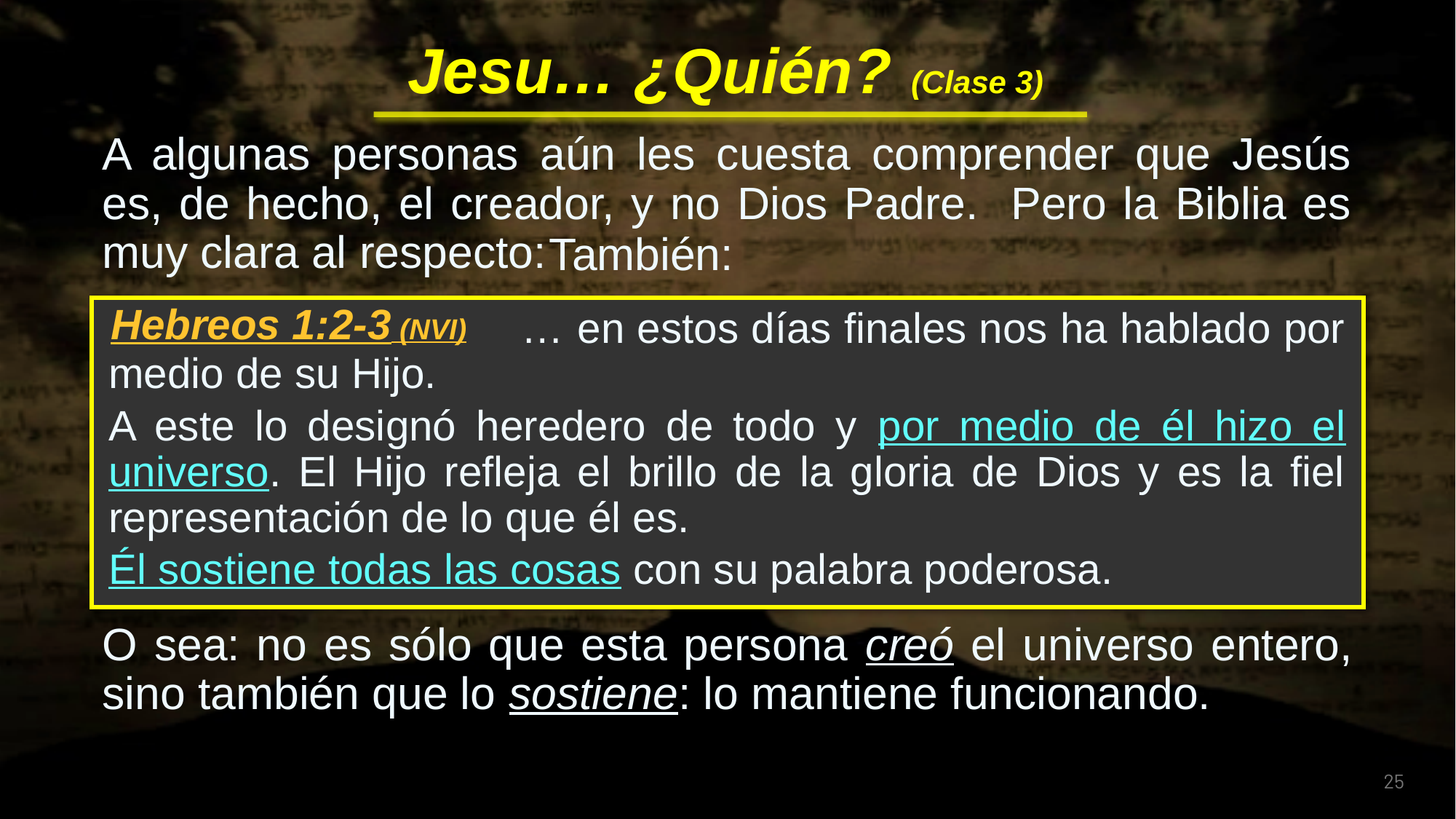

A algunas personas aún les cuesta comprender que Jesús es, de hecho, el creador, y no Dios Padre.  Pero la Biblia es muy clara al respecto:
También:
Hebreos 1:2-3 (NVI)
                                 … en estos días finales nos ha hablado por medio de su Hijo.
A este lo designó heredero de todo y por medio de él hizo el universo. El Hijo refleja el brillo de la gloria de Dios y es la fiel representación de lo que él es.
Él sostiene todas las cosas con su palabra poderosa.
O sea: no es sólo que esta persona creó el universo entero, sino también que lo sostiene: lo mantiene funcionando.